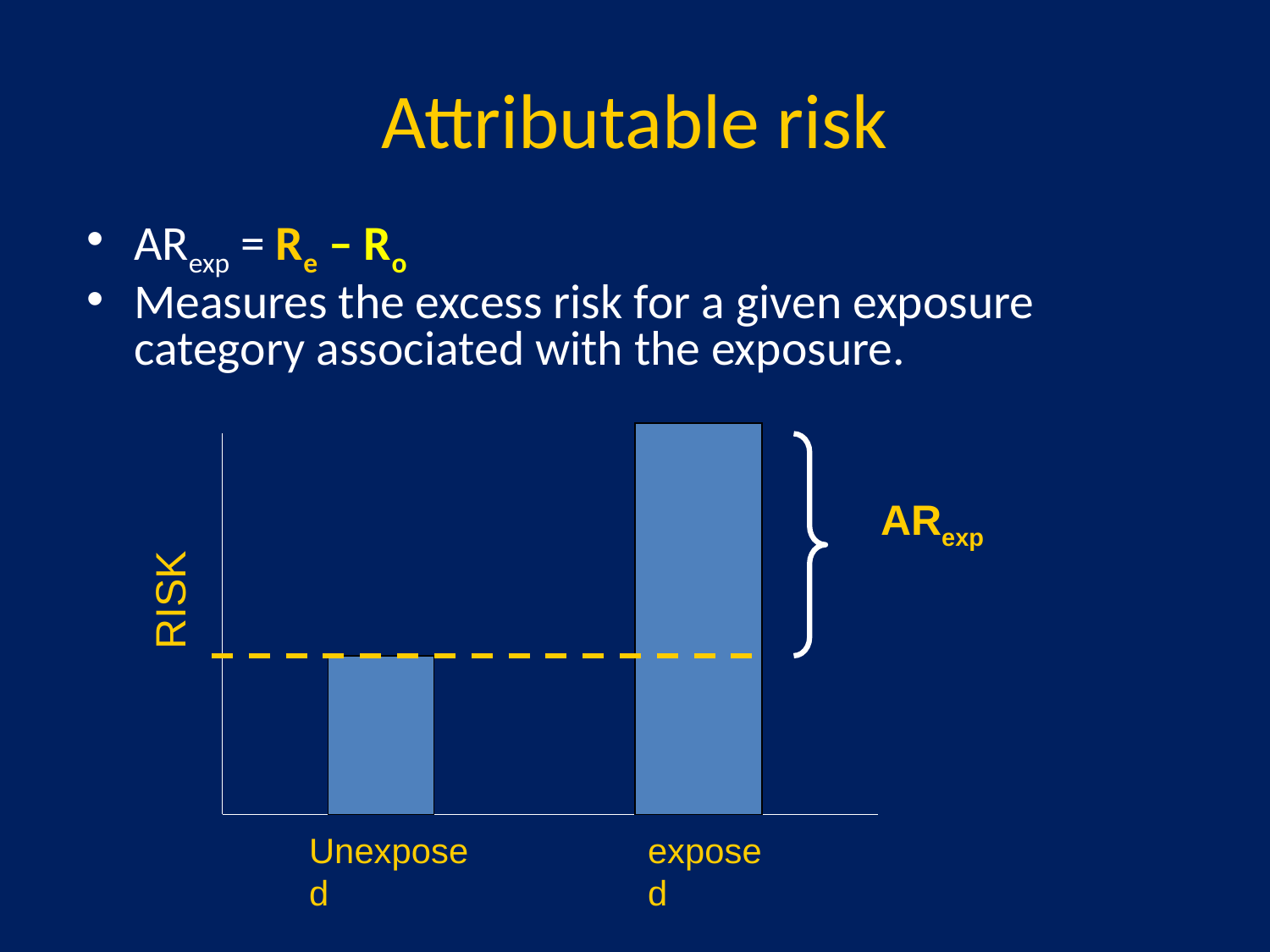

# Attributable risk
ARexp = Re – Ro
Measures the excess risk for a given exposure category associated with the exposure.

ARexp
RISK

Unexposed
exposed